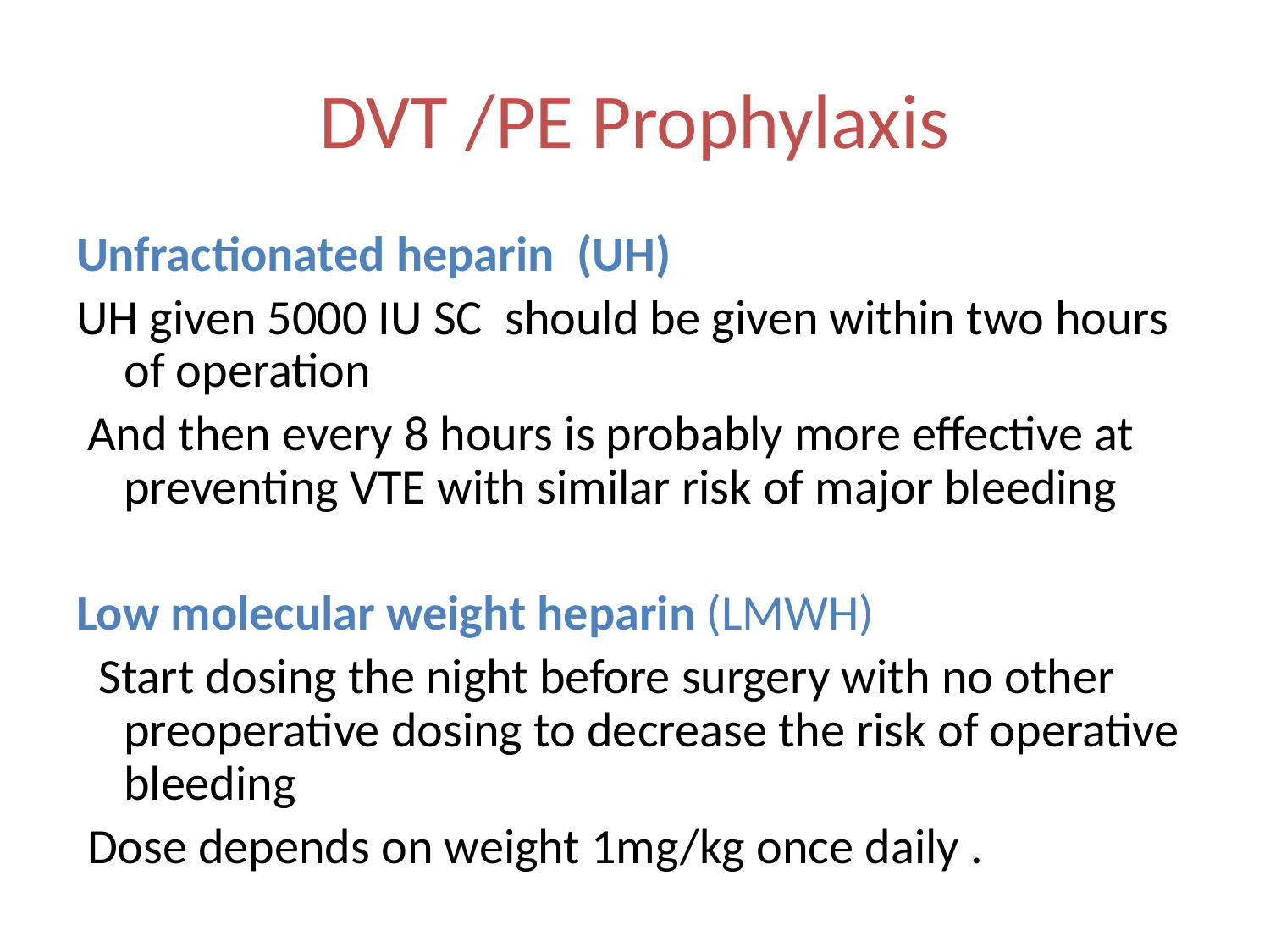

# DVT /PE Prophylaxis
Unfractionated heparin  (UH)
UH given 5000 IU SC  should be given within two hours of operation
 And then every 8 hours is probably more effective at preventing VTE with similar risk of major bleeding

Low molecular weight heparin (LMWH)
  Start dosing the night before surgery with no other preoperative dosing to decrease the risk of operative bleeding
 Dose depends on weight 1mg/kg once daily .